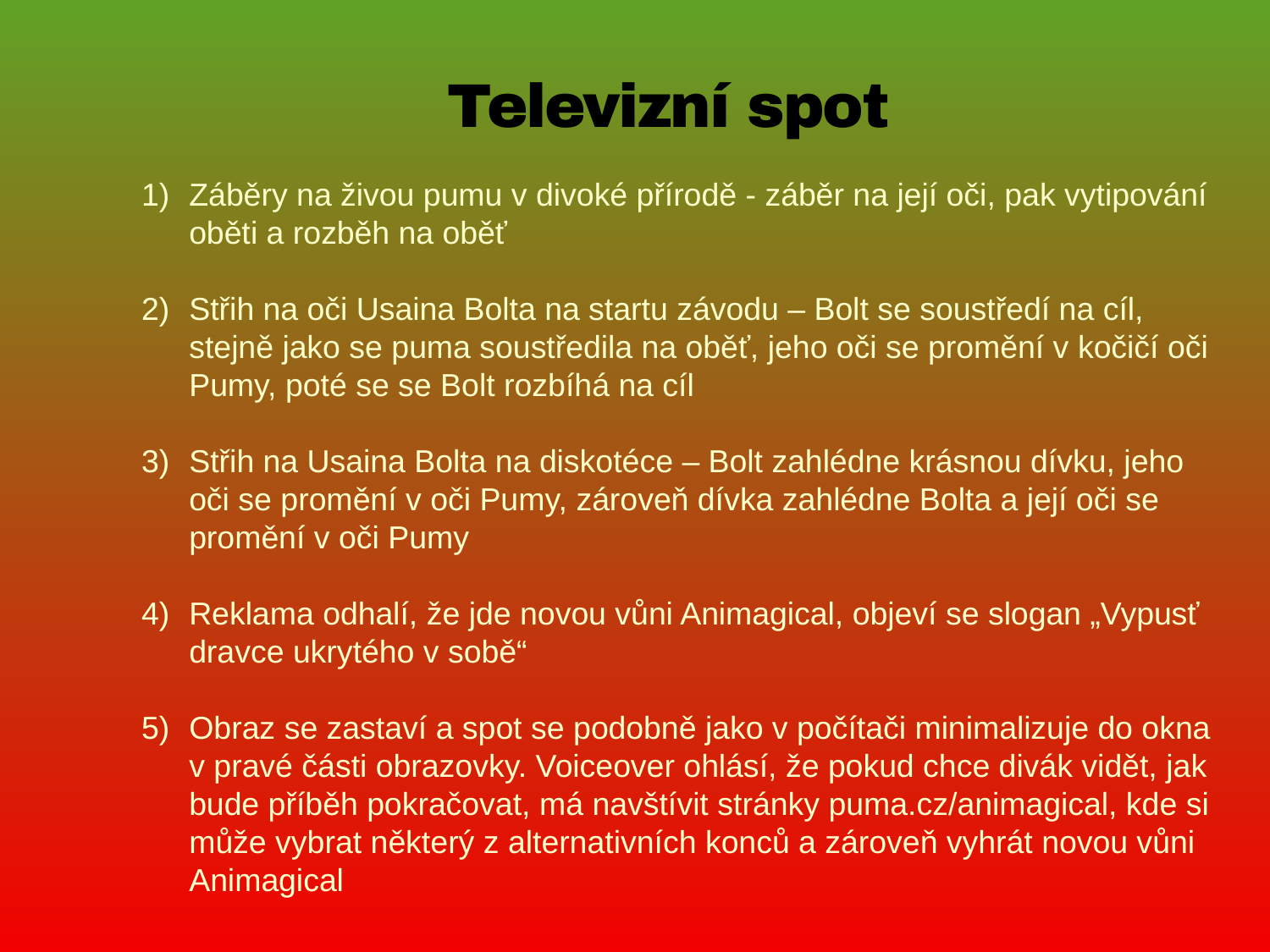

Televizní spot

Záběry na živou pumu v divoké přírodě - záběr na její oči, pak vytipování oběti a rozběh na oběť

Střih na oči Usaina Bolta na startu závodu – Bolt se soustředí na cíl, stejně jako se puma soustředila na oběť, jeho oči se promění v kočičí oči Pumy, poté se se Bolt rozbíhá na cíl

Střih na Usaina Bolta na diskotéce – Bolt zahlédne krásnou dívku, jeho oči se promění v oči Pumy, zároveň dívka zahlédne Bolta a její oči se promění v oči Pumy

Reklama odhalí, že jde novou vůni Animagical, objeví se slogan „Vypusť dravce ukrytého v sobě“

Obraz se zastaví a spot se podobně jako v počítači minimalizuje do okna v pravé části obrazovky. Voiceover ohlásí, že pokud chce divák vidět, jak bude příběh pokračovat, má navštívit stránky puma.cz/animagical, kde si může vybrat některý z alternativních konců a zároveň vyhrát novou vůni Animagical